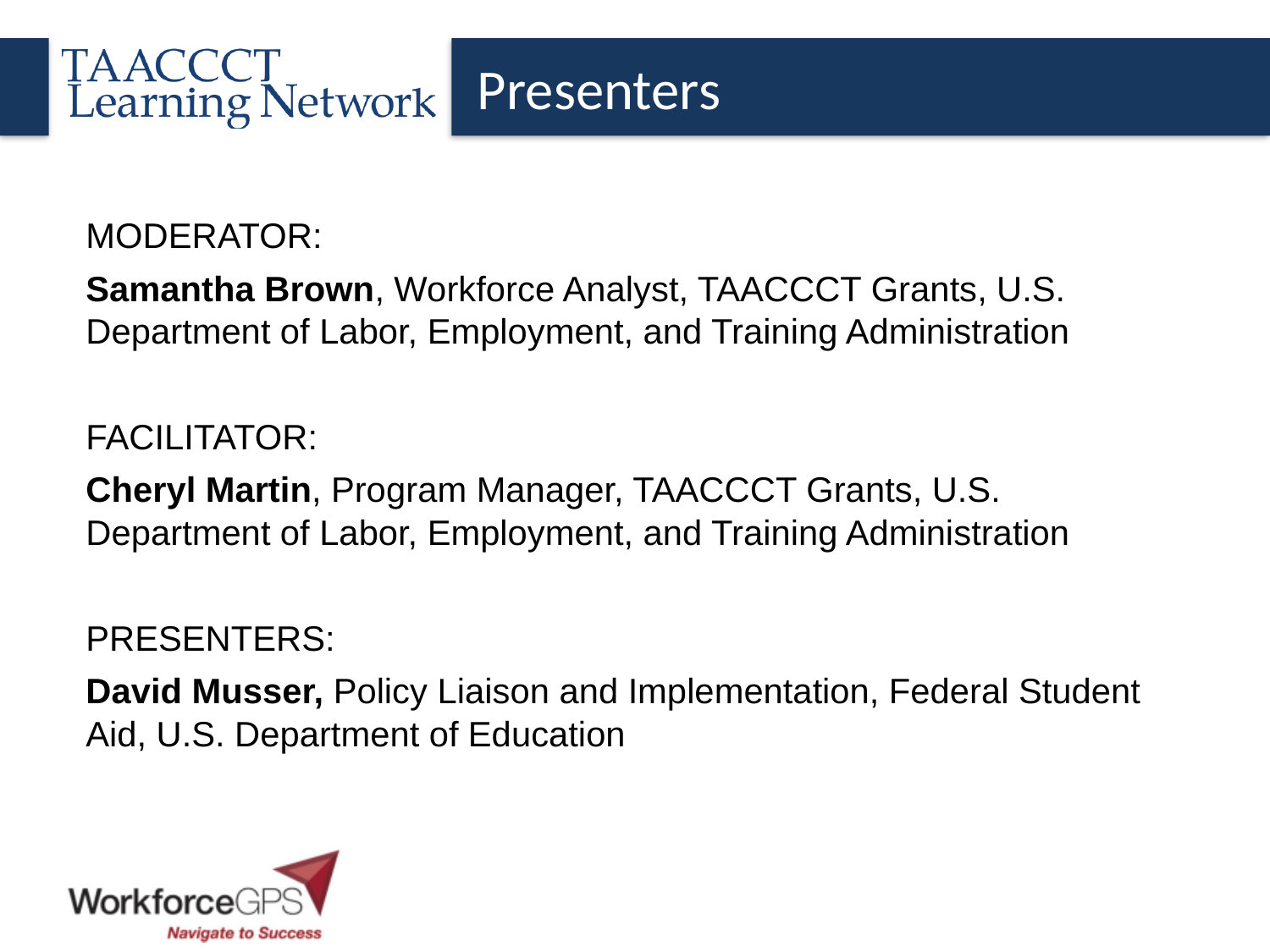

Presenters

MODERATOR:
Samantha Brown, Workforce Analyst, TAACCCT Grants, U.S. Department of Labor, Employment, and Training Administration

FACILITATOR:
Cheryl Martin, Program Manager, TAACCCT Grants, U.S. Department of Labor, Employment, and Training Administration

PRESENTERS:
David Musser, Policy Liaison and Implementation, Federal Student Aid, U.S. Department of Education